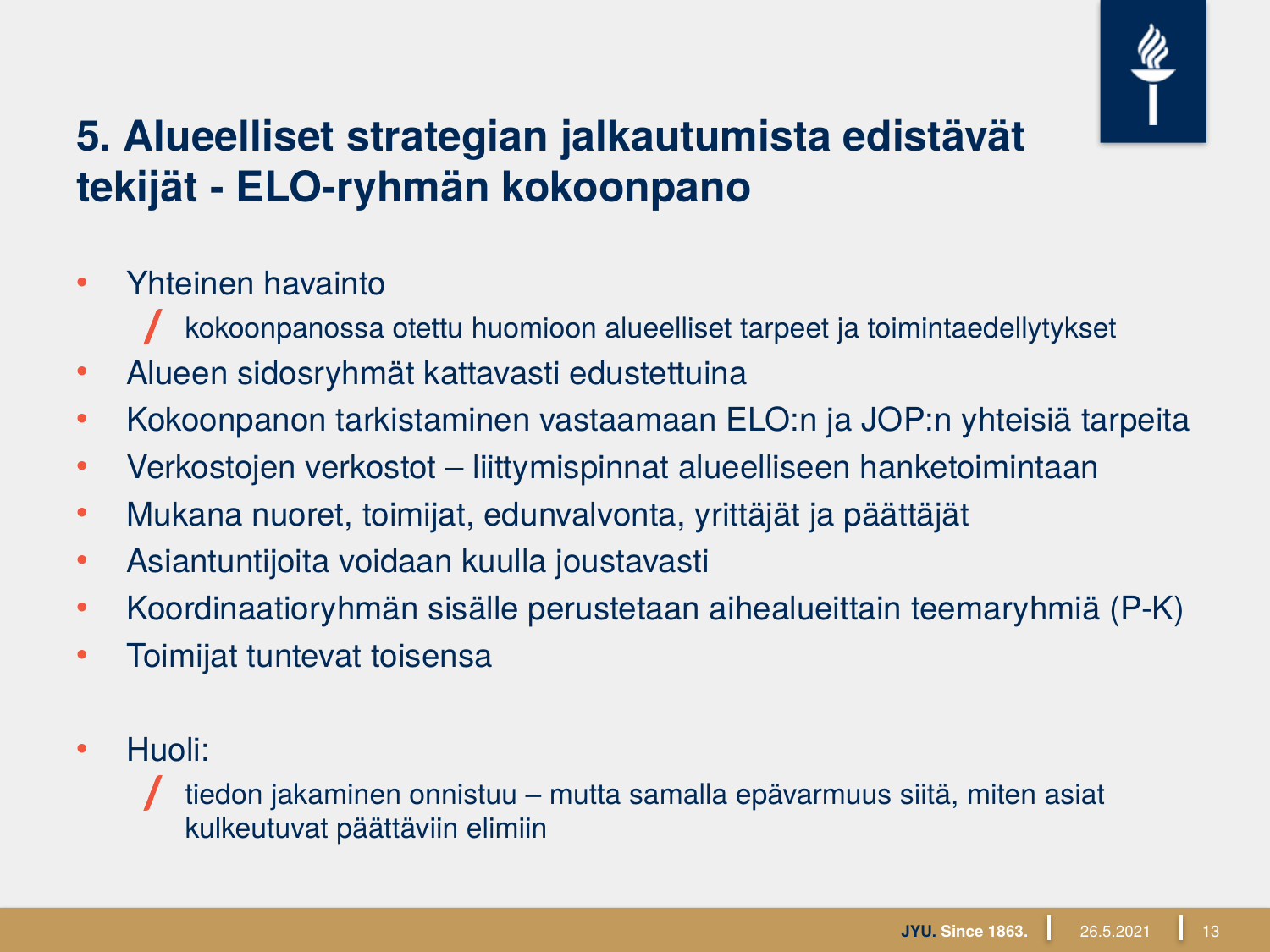

# 5. Alueelliset strategian jalkautumista edistävät tekijät - ELO-ryhmän kokoonpano
Yhteinen havainto
kokoonpanossa otettu huomioon alueelliset tarpeet ja toimintaedellytykset
Alueen sidosryhmät kattavasti edustettuina
Kokoonpanon tarkistaminen vastaamaan ELO:n ja JOP:n yhteisiä tarpeita
Verkostojen verkostot – liittymispinnat alueelliseen hanketoimintaan
Mukana nuoret, toimijat, edunvalvonta, yrittäjät ja päättäjät
Asiantuntijoita voidaan kuulla joustavasti
Koordinaatioryhmän sisälle perustetaan aihealueittain teemaryhmiä (P-K)
Toimijat tuntevat toisensa

Huoli:
tiedon jakaminen onnistuu – mutta samalla epävarmuus siitä, miten asiat kulkeutuvat päättäviin elimiin

JYU. Since 1863.
26.5.2021
13